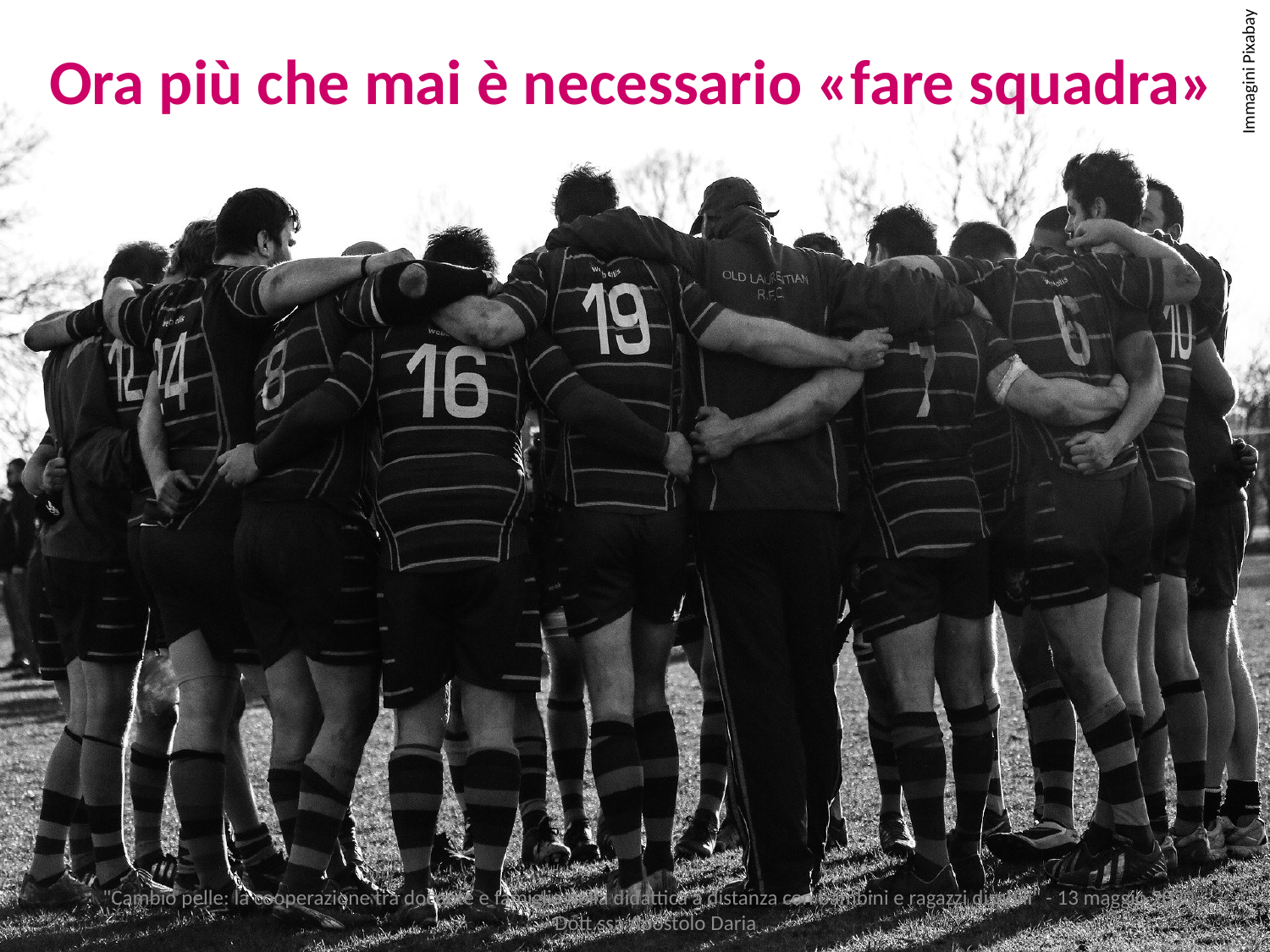

# Ora più che mai è necessario «fare squadra»
Immagini Pixabay
"Cambio pelle: la cooperazione tra docente e famiglia nella didattica a distanza con bambini e ragazzi disabili" - 13 maggio 2020 - Dott.ssa Apostolo Daria